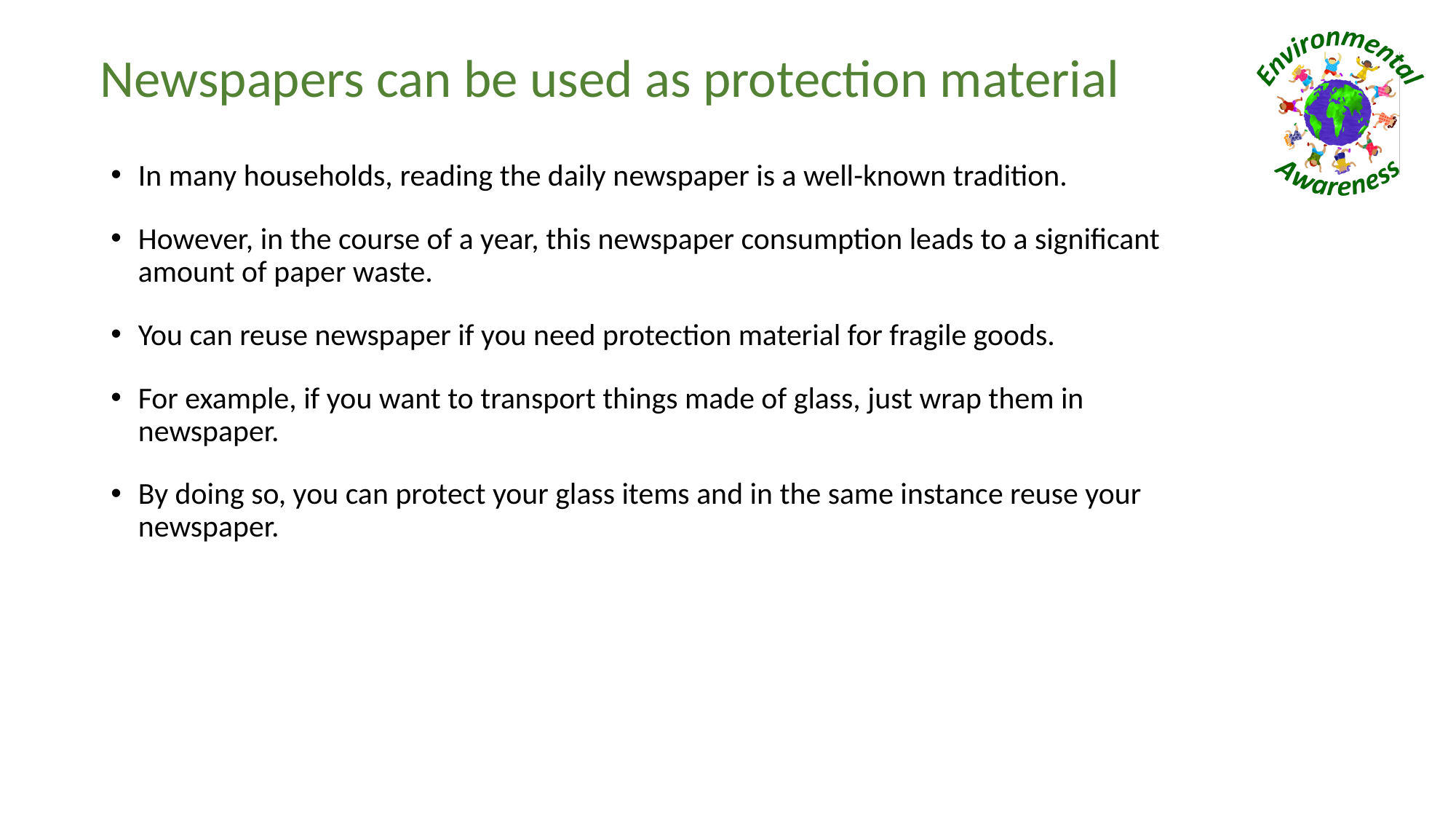

# Newspapers can be used as protection material
In many households, reading the daily newspaper is a well-known tradition.
However, in the course of a year, this newspaper consumption leads to a significant amount of paper waste.
You can reuse newspaper if you need protection material for fragile goods.
For example, if you want to transport things made of glass, just wrap them in newspaper.
By doing so, you can protect your glass items and in the same instance reuse your newspaper.